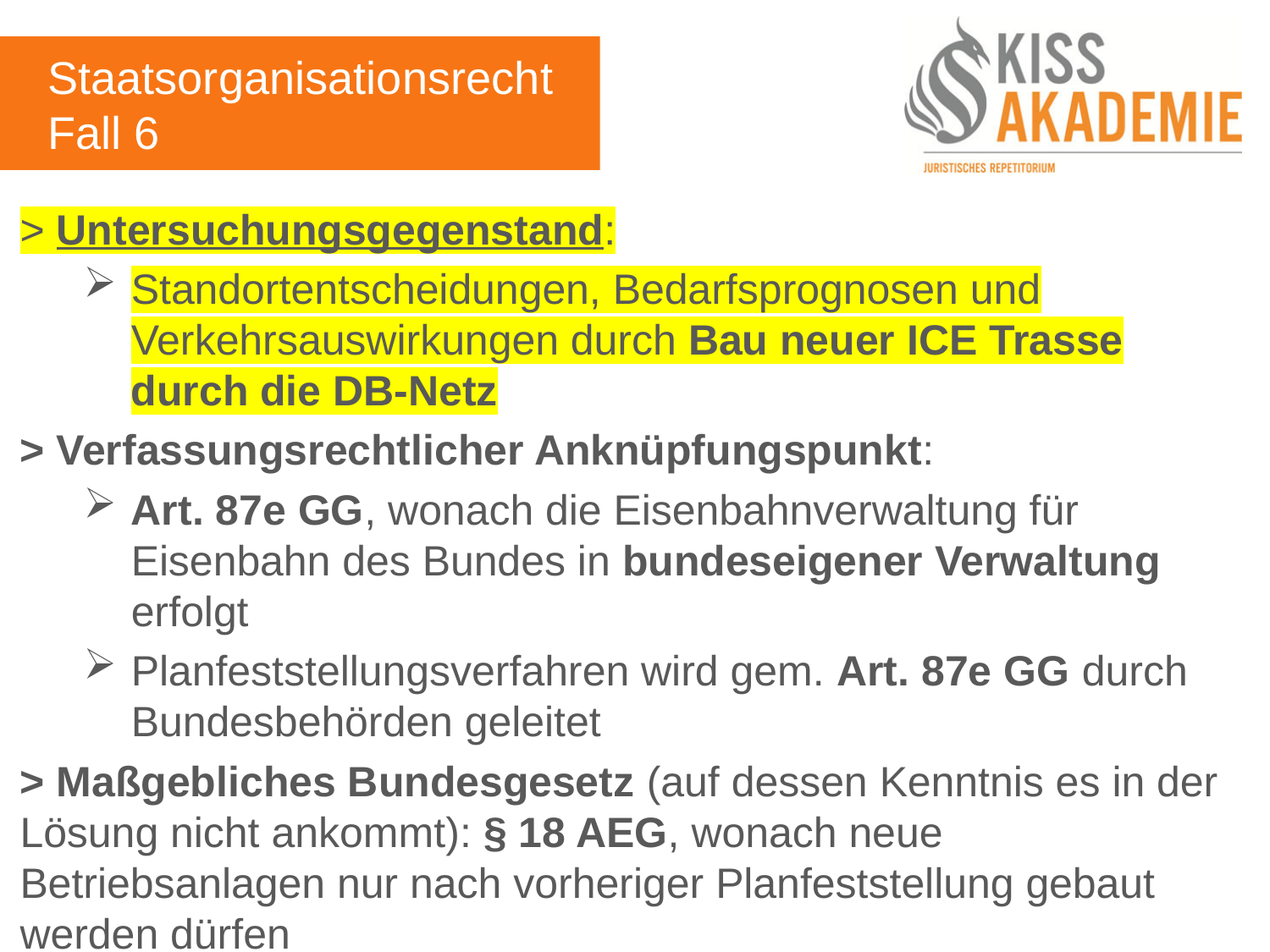

Staatsorganisationsrecht
Fall 6
> Untersuchungsgegenstand:
Standortentscheidungen, Bedarfsprognosen und Verkehrsauswirkungen durch Bau neuer ICE Trasse durch die DB-Netz
> Verfassungsrechtlicher Anknüpfungspunkt:
Art. 87e GG, wonach die Eisenbahnverwaltung für Eisenbahn des Bundes in bundeseigener Verwaltung erfolgt
Planfeststellungsverfahren wird gem. Art. 87e GG durch Bundesbehörden geleitet
> Maßgebliches Bundesgesetz (auf dessen Kenntnis es in der Lösung nicht ankommt): § 18 AEG, wonach neue Betriebsanlagen nur nach vorheriger Planfeststellung gebaut werden dürfen
> mithin: Verbandskompetenz des Bundes (+)